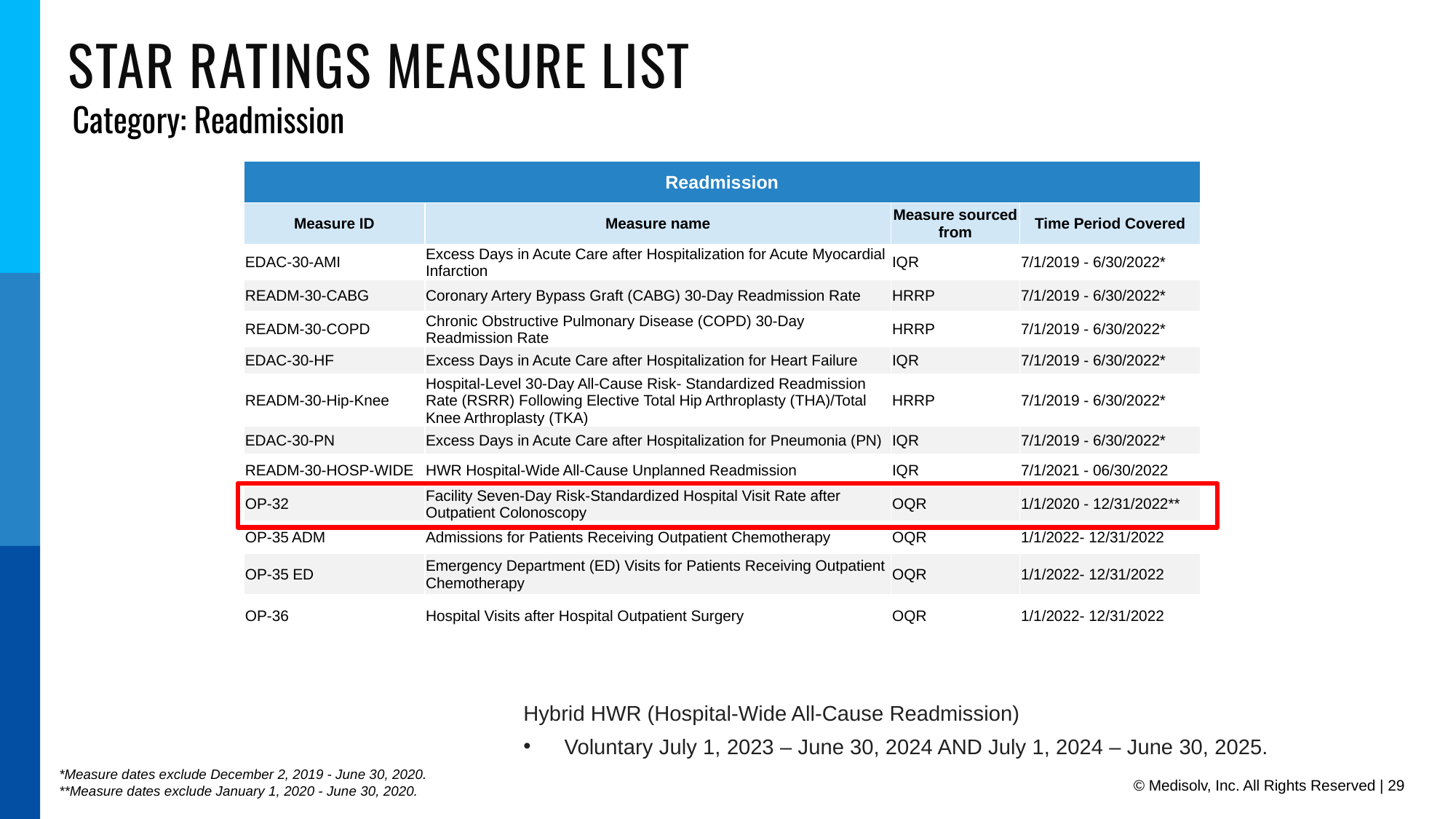

STAR Ratings Measure List
Category: Readmission
| Readmission |  |  |  |
| --- | --- | --- | --- |
| Measure ID | Measure name | Measure sourced from | Time Period Covered |
| EDAC-30-AMI | Excess Days in Acute Care after Hospitalization for Acute Myocardial Infarction | IQR | 7/1/2019 - 6/30/2022\* |
| READM-30-CABG | Coronary Artery Bypass Graft (CABG) 30-Day Readmission Rate | HRRP | 7/1/2019 - 6/30/2022\* |
| READM-30-COPD | Chronic Obstructive Pulmonary Disease (COPD) 30-Day Readmission Rate | HRRP | 7/1/2019 - 6/30/2022\* |
| EDAC-30-HF | Excess Days in Acute Care after Hospitalization for Heart Failure | IQR | 7/1/2019 - 6/30/2022\* |
| READM-30-Hip-Knee | Hospital-Level 30-Day All-Cause Risk- Standardized Readmission Rate (RSRR) Following Elective Total Hip Arthroplasty (THA)/Total Knee Arthroplasty (TKA) | HRRP | 7/1/2019 - 6/30/2022\* |
| EDAC-30-PN | Excess Days in Acute Care after Hospitalization for Pneumonia (PN) | IQR | 7/1/2019 - 6/30/2022\* |
| READM-30-HOSP-WIDE | HWR Hospital-Wide All-Cause Unplanned Readmission | IQR | 7/1/2021 - 06/30/2022 |
| OP-32 | Facility Seven-Day Risk-Standardized Hospital Visit Rate after Outpatient Colonoscopy | OQR | 1/1/2020 - 12/31/2022\*\* |
| OP-35 ADM | Admissions for Patients Receiving Outpatient Chemotherapy | OQR | 1/1/2022- 12/31/2022 |
| OP-35 ED | Emergency Department (ED) Visits for Patients Receiving Outpatient Chemotherapy | OQR | 1/1/2022- 12/31/2022 |
| OP-36 | Hospital Visits after Hospital Outpatient Surgery | OQR | 1/1/2022- 12/31/2022 |

Hybrid HWR (Hospital-Wide All-Cause Readmission)
Voluntary July 1, 2023 – June 30, 2024 AND July 1, 2024 – June 30, 2025.
*Measure dates exclude December 2, 2019 - June 30, 2020.
**Measure dates exclude January 1, 2020 - June 30, 2020.